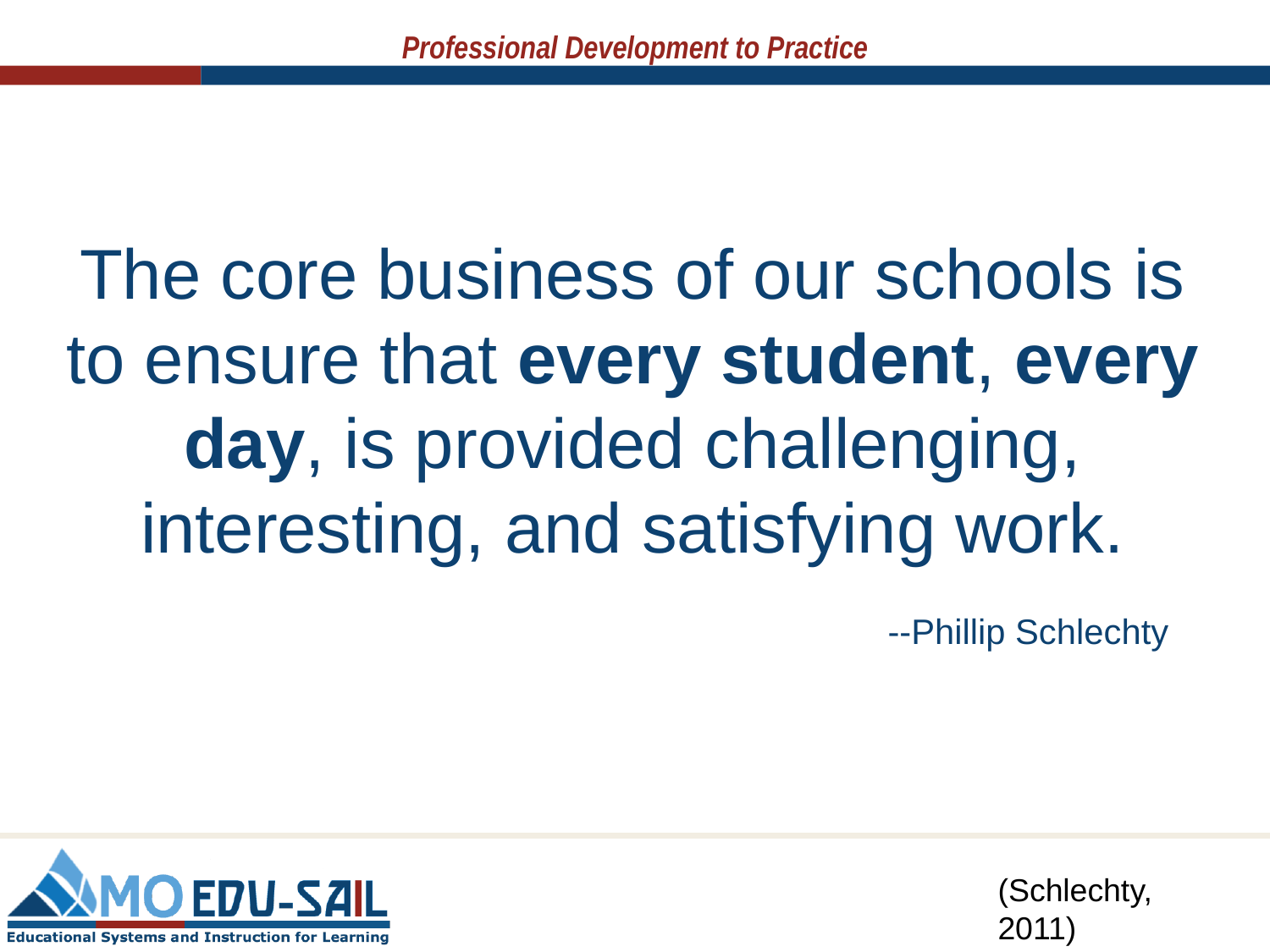

The core business of our schools is to ensure that every student, every day, is provided challenging, interesting, and satisfying work.

						   --Phillip Schlechty

(Schlechty, 2011)